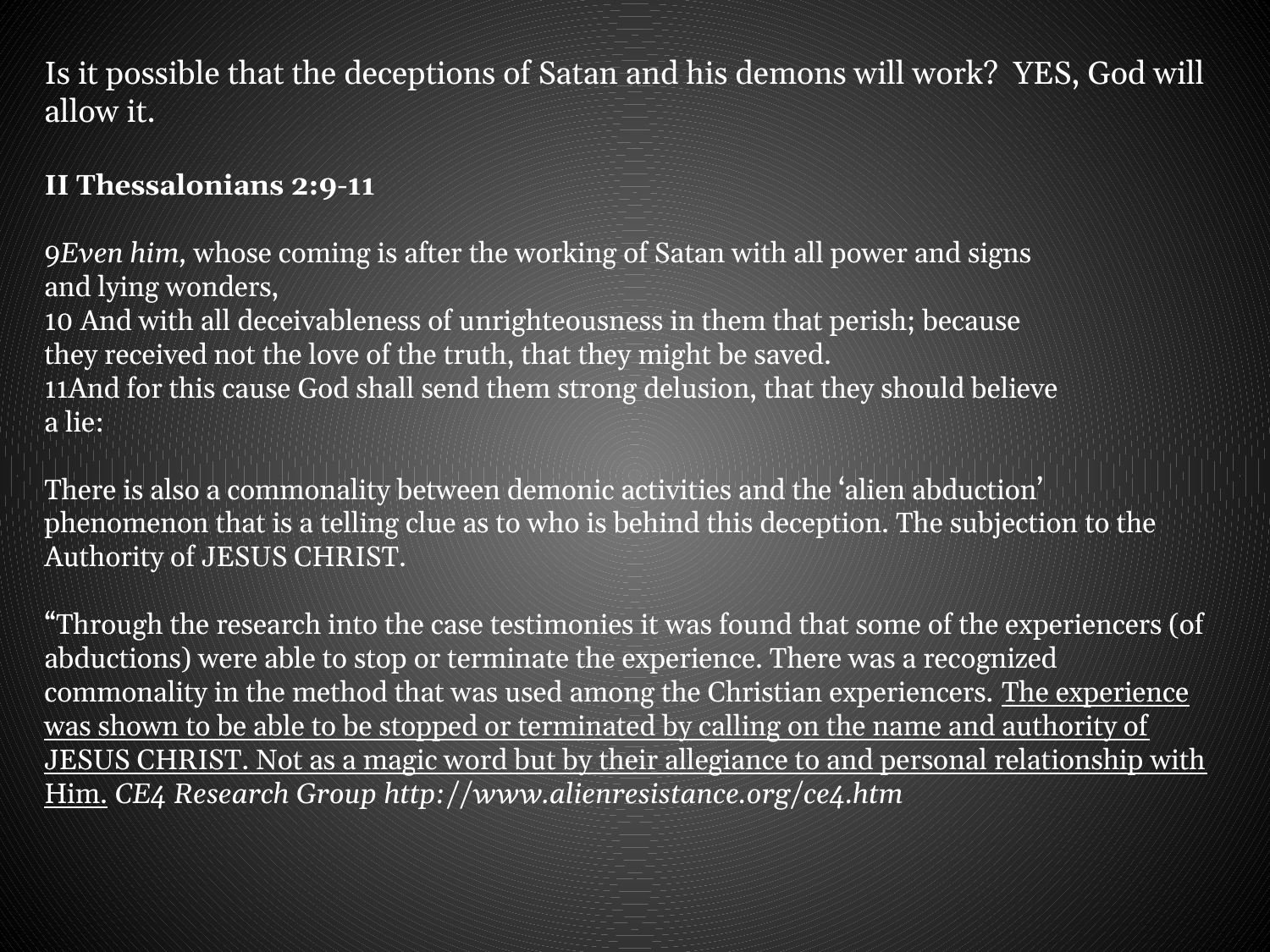

Is it possible that the deceptions of Satan and his demons will work?  YES, God will
allow it.

II Thessalonians 2:9-11

9Even him, whose coming is after the working of Satan with all power and signs
and lying wonders,
10 And with all deceivableness of unrighteousness in them that perish; because
they received not the love of the truth, that they might be saved.
11And for this cause God shall send them strong delusion, that they should believe
a lie:

There is also a commonality between demonic activities and the ‘alien abduction’ phenomenon that is a telling clue as to who is behind this deception. The subjection to the Authority of JESUS CHRIST.

“Through the research into the case testimonies it was found that some of the experiencers (of abductions) were able to stop or terminate the experience. There was a recognized commonality in the method that was used among the Christian experiencers. The experience was shown to be able to be stopped or terminated by calling on the name and authority of JESUS CHRIST. Not as a magic word but by their allegiance to and personal relationship with Him. CE4 Research Group http://www.alienresistance.org/ce4.htm